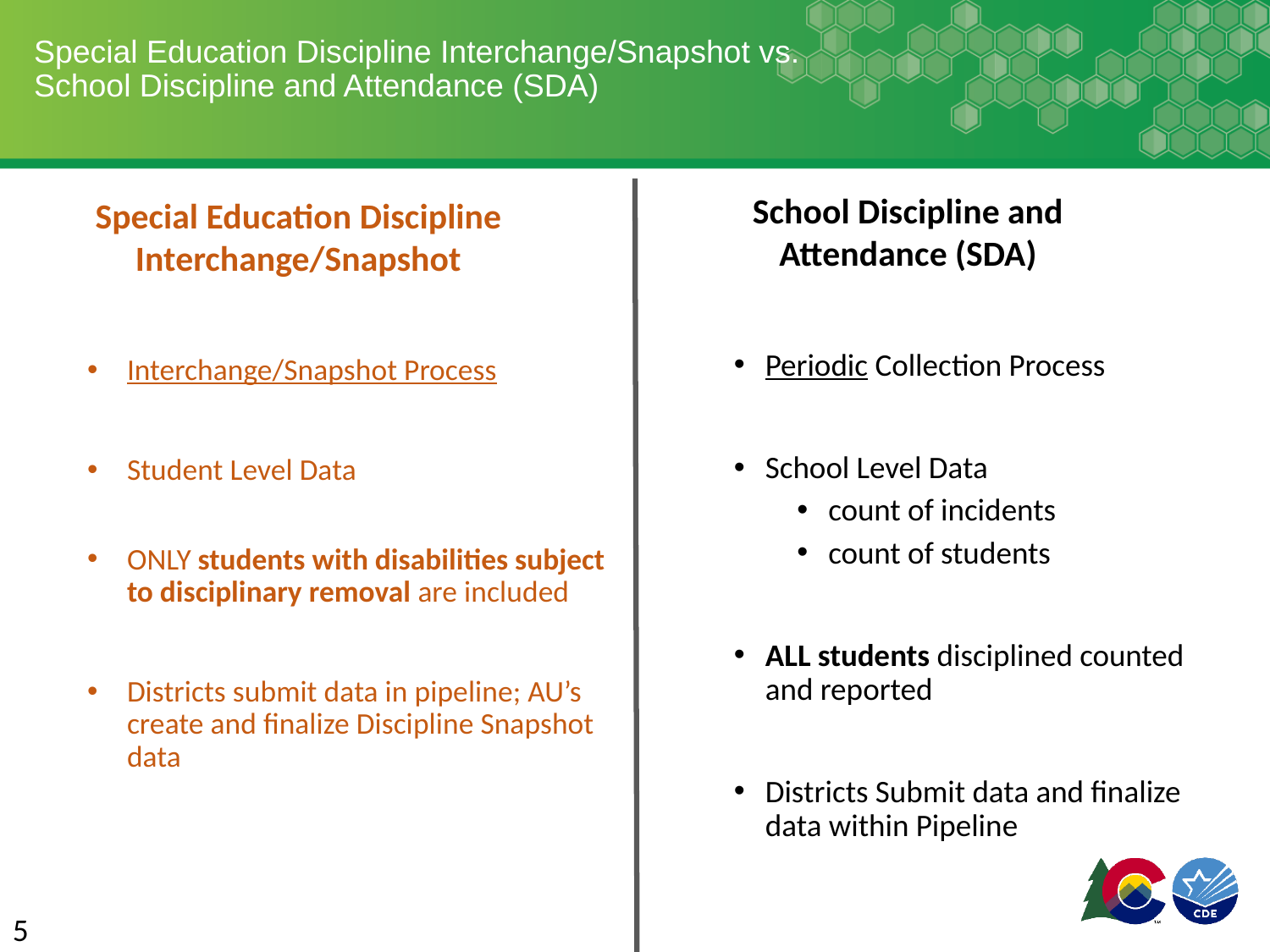

# Special Education Discipline Interchange/Snapshot vs. School Discipline and Attendance (SDA)

Periodic Collection Process

School Level Data
count of incidents
count of students

ALL students disciplined counted and reported

Districts Submit data and finalize data within Pipeline

School Discipline and Attendance (SDA)
Special Education Discipline Interchange/Snapshot

Interchange/Snapshot Process

Student Level Data

ONLY students with disabilities subject to disciplinary removal are included

Districts submit data in pipeline; AU’s create and finalize Discipline Snapshot data

5